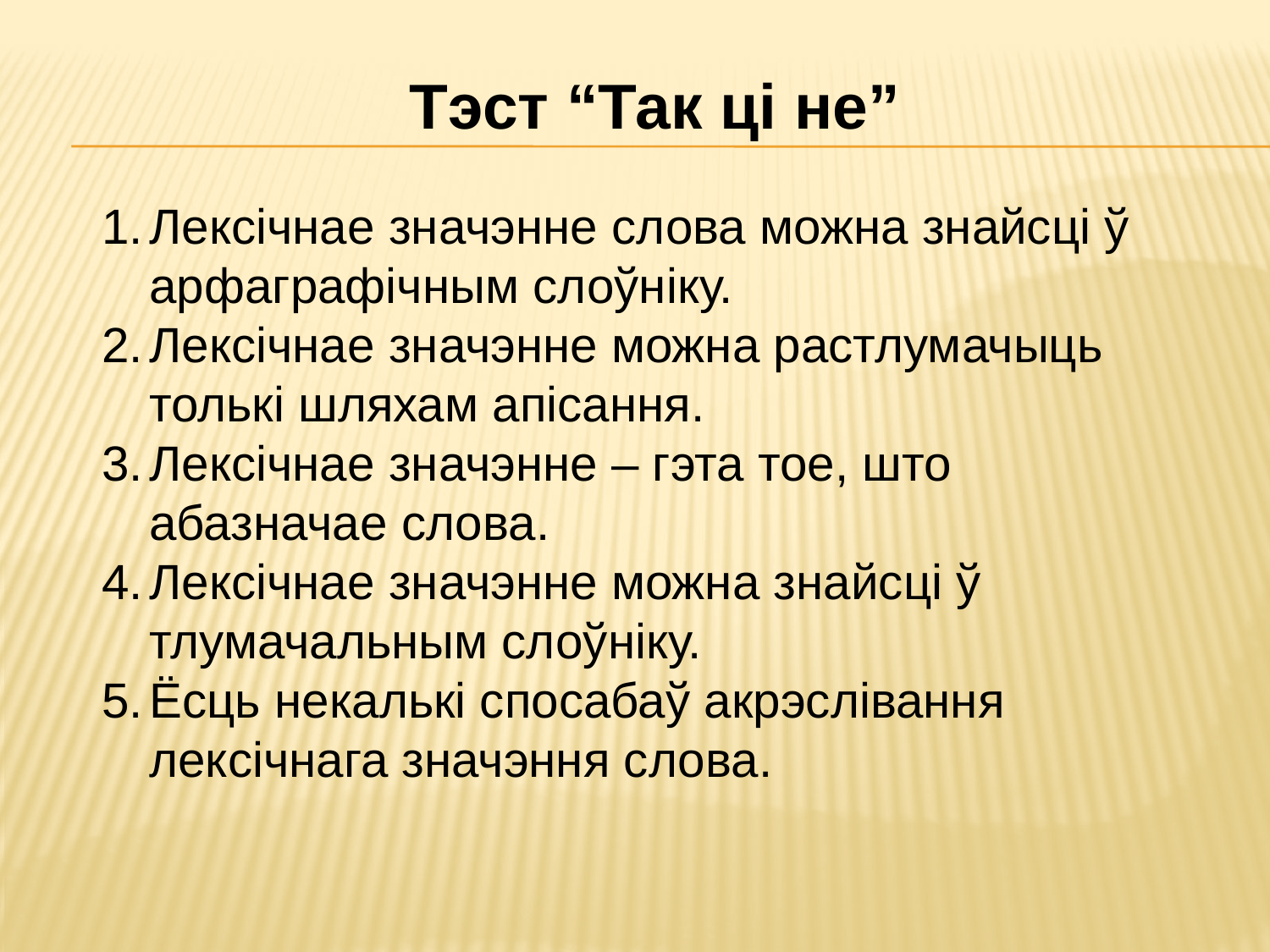

Тэст “Так ці не”
Лексічнае значэнне слова можна знайсці ў арфаграфічным слоўніку.
Лексічнае значэнне можна растлумачыць толькі шляхам апісання.
Лексічнае значэнне – гэта тое, што абазначае слова.
Лексічнае значэнне можна знайсці ў тлумачальным слоўніку.
Ёсць некалькі спосабаў акрэслівання лексічнага значэння слова.